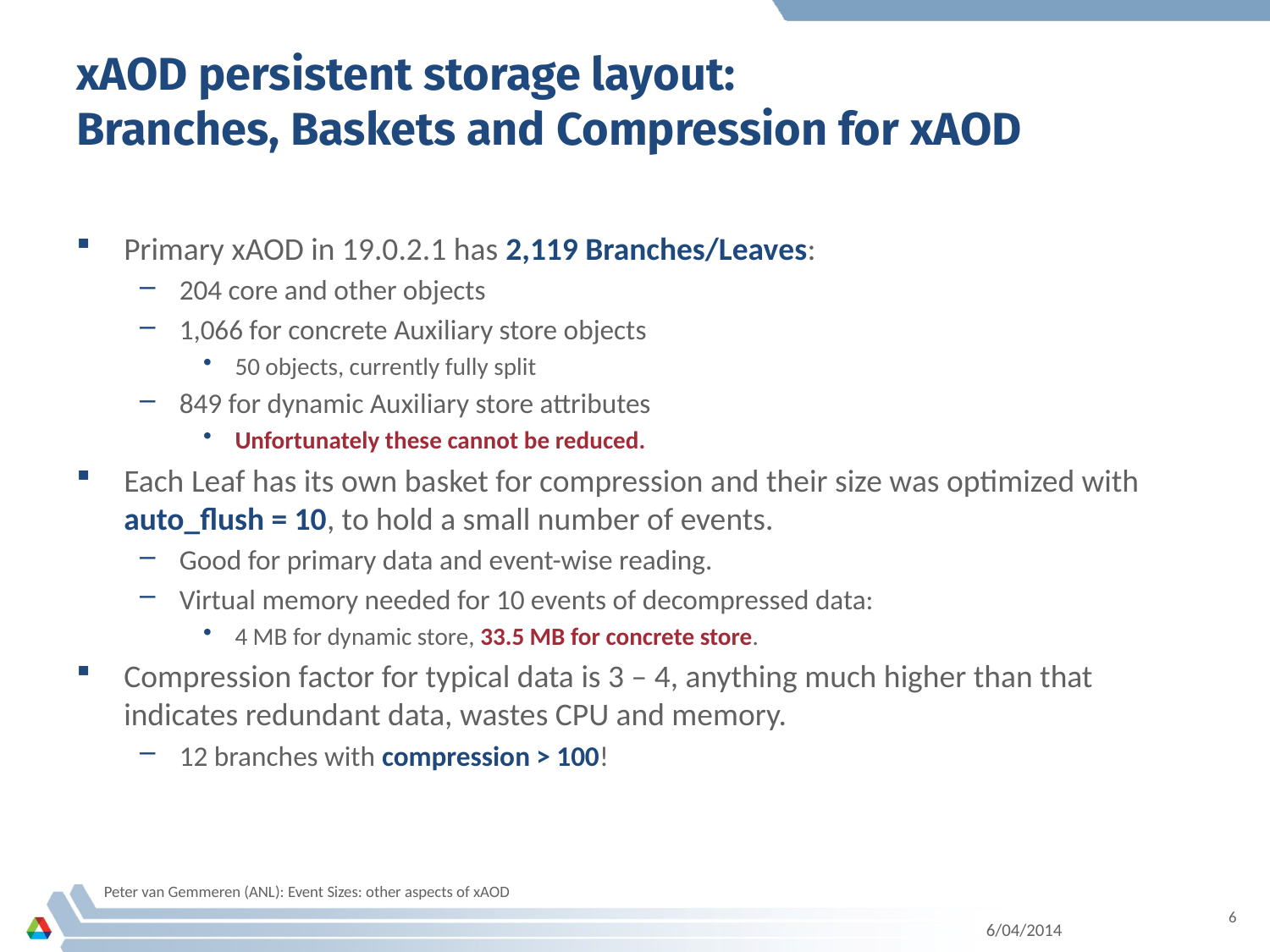

# xAOD persistent storage layout: Branches, Baskets and Compression for xAOD
Primary xAOD in 19.0.2.1 has 2,119 Branches/Leaves:
204 core and other objects
1,066 for concrete Auxiliary store objects
50 objects, currently fully split
849 for dynamic Auxiliary store attributes
Unfortunately these cannot be reduced.
Each Leaf has its own basket for compression and their size was optimized with auto_flush = 10, to hold a small number of events.
Good for primary data and event-wise reading.
Virtual memory needed for 10 events of decompressed data:
4 MB for dynamic store, 33.5 MB for concrete store.
Compression factor for typical data is 3 – 4, anything much higher than that indicates redundant data, wastes CPU and memory.
12 branches with compression > 100!
Peter van Gemmeren (ANL): Event Sizes: other aspects of xAOD
6
6/04/2014